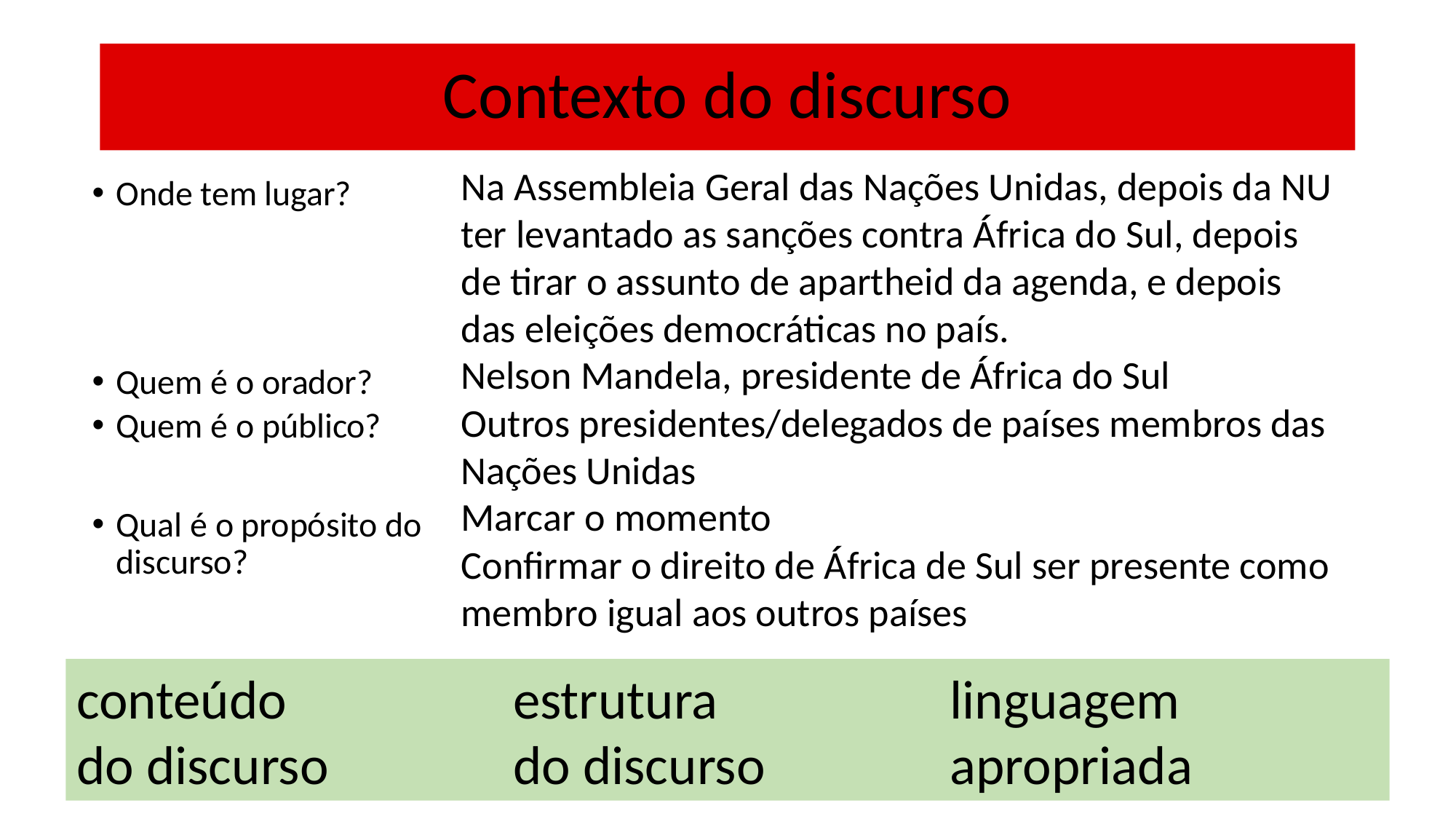

# Contexto do discurso
Na Assembleia Geral das Nações Unidas, depois da NU ter levantado as sanções contra África do Sul, depois de tirar o assunto de apartheid da agenda, e depois das eleições democráticas no país.
Nelson Mandela, presidente de África do Sul
Outros presidentes/delegados de países membros das Nações Unidas
Marcar o momento
Confirmar o direito de África de Sul ser presente como membro igual aos outros países
Onde tem lugar?

Quem é o orador?
Quem é o público?

Qual é o propósito do discurso?

conteúdo 		estrutura 			linguagem
do discurso		do discurso		apropriada
60